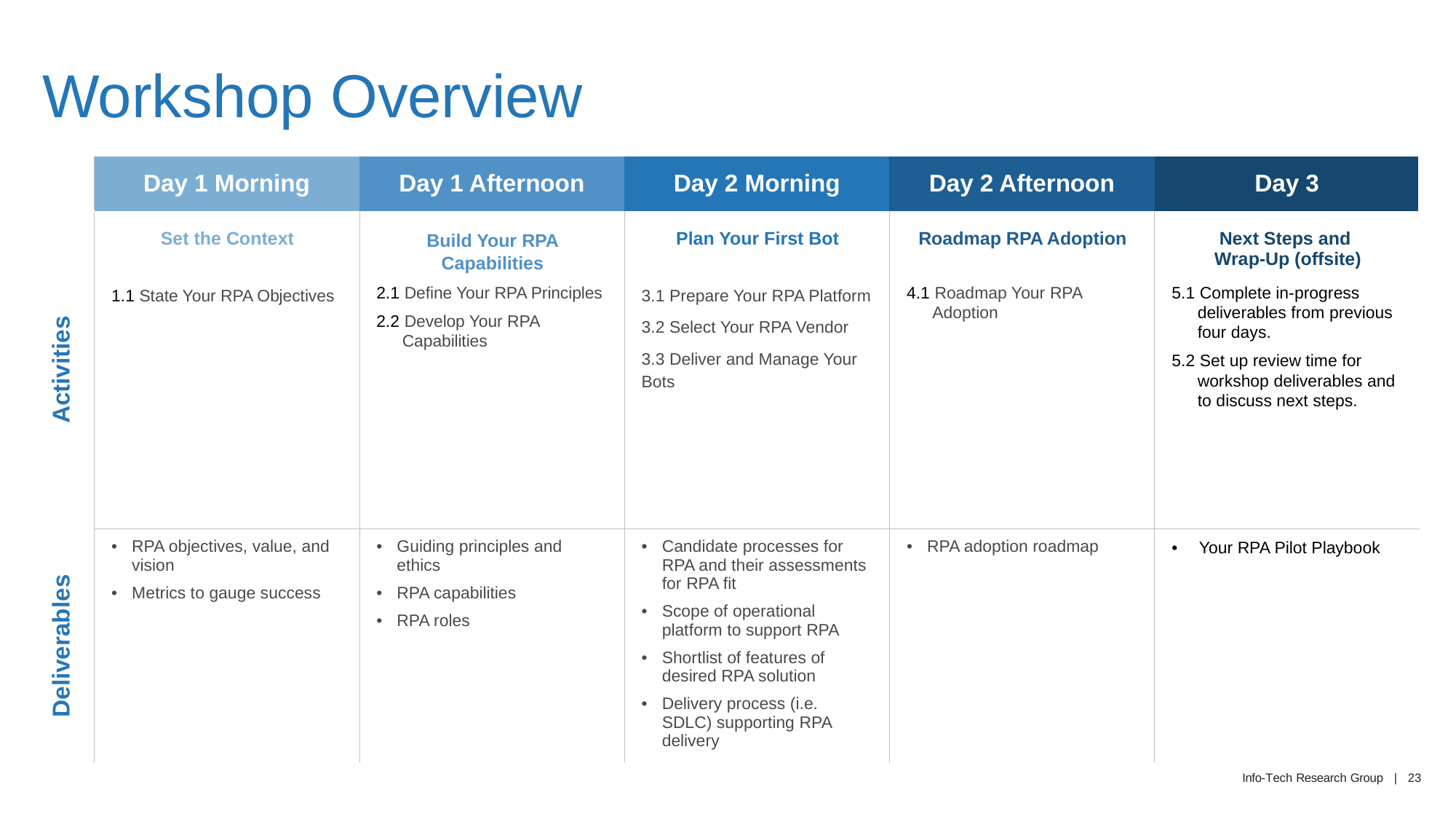

# Workshop Overview
|  | Day 1 Morning | Day 1 Afternoon | Day 2 Morning | Day 2 Afternoon | Day 3 |
| --- | --- | --- | --- | --- | --- |
| Activities | Set the Context | Build Your RPA Capabilities | Plan Your First Bot | Roadmap RPA Adoption | Next Steps and Wrap-Up (offsite) |
|  | 1.1 State Your RPA Objectives | 2.1 Define Your RPA Principles 2.2 Develop Your RPA Capabilities | 3.1 Prepare Your RPA Platform 3.2 Select Your RPA Vendor 3.3 Deliver and Manage Your Bots | 4.1 Roadmap Your RPA Adoption | 5.1 Complete in-progress deliverables from previous four days. 5.2 Set up review time for workshop deliverables and to discuss next steps. |
| Deliverables | RPA objectives, value, and vision Metrics to gauge success | Guiding principles and ethics RPA capabilities RPA roles | Candidate processes for RPA and their assessments for RPA fit Scope of operational platform to support RPA Shortlist of features of desired RPA solution Delivery process (i.e. SDLC) supporting RPA delivery | RPA adoption roadmap | Your RPA Pilot Playbook |